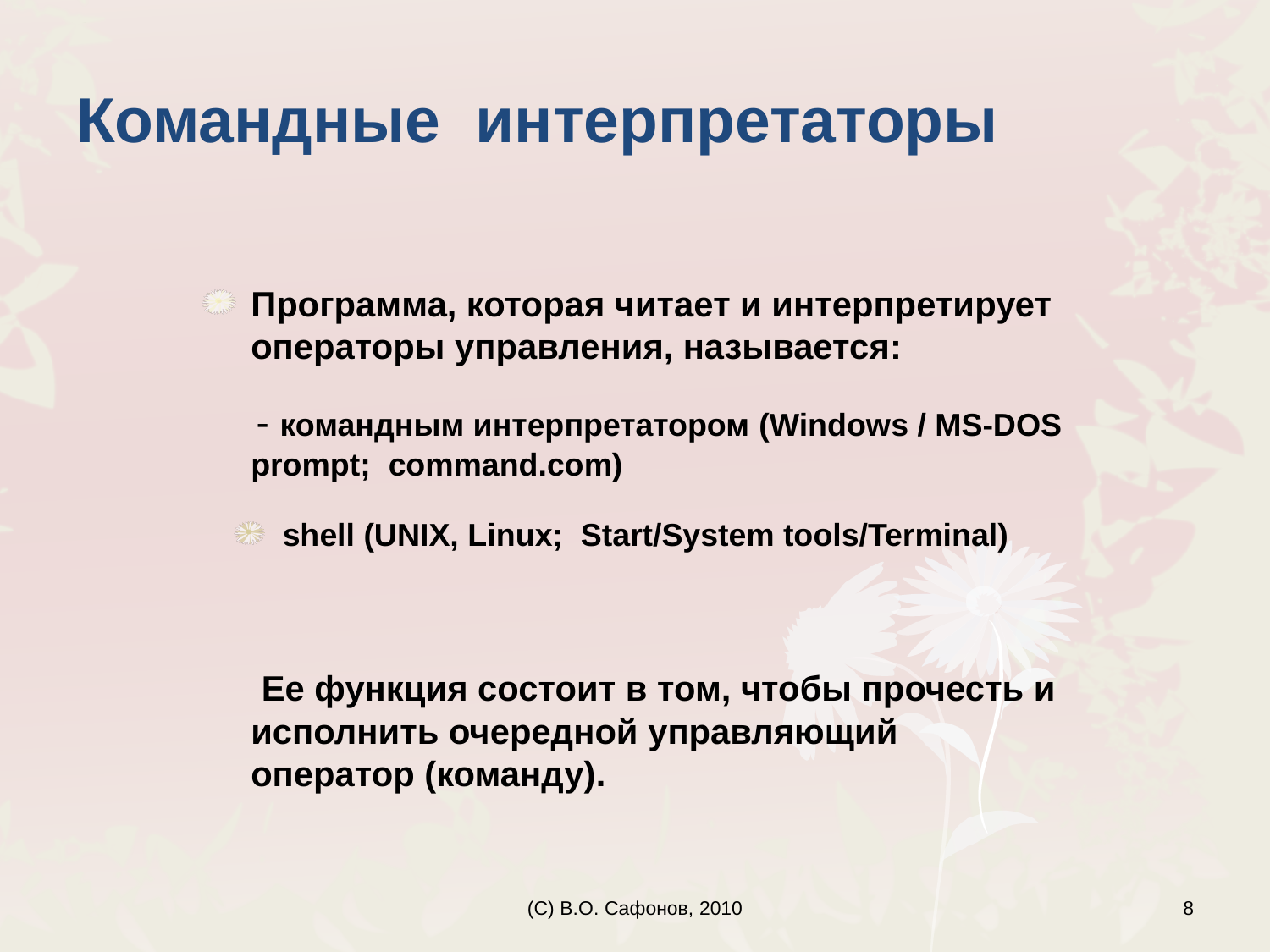

Программа, которая читает и интерпретирует операторы управления, называется:
     - командным интерпретатором (Windows / MS-DOS prompt;  command.com)
shell (UNIX, Linux;  Start/System tools/Terminal)

	 Ее функция состоит в том, чтобы прочесть и исполнить очередной управляющий оператор (команду).

Командные  интерпретаторы
(C) В.О. Сафонов, 2010
8